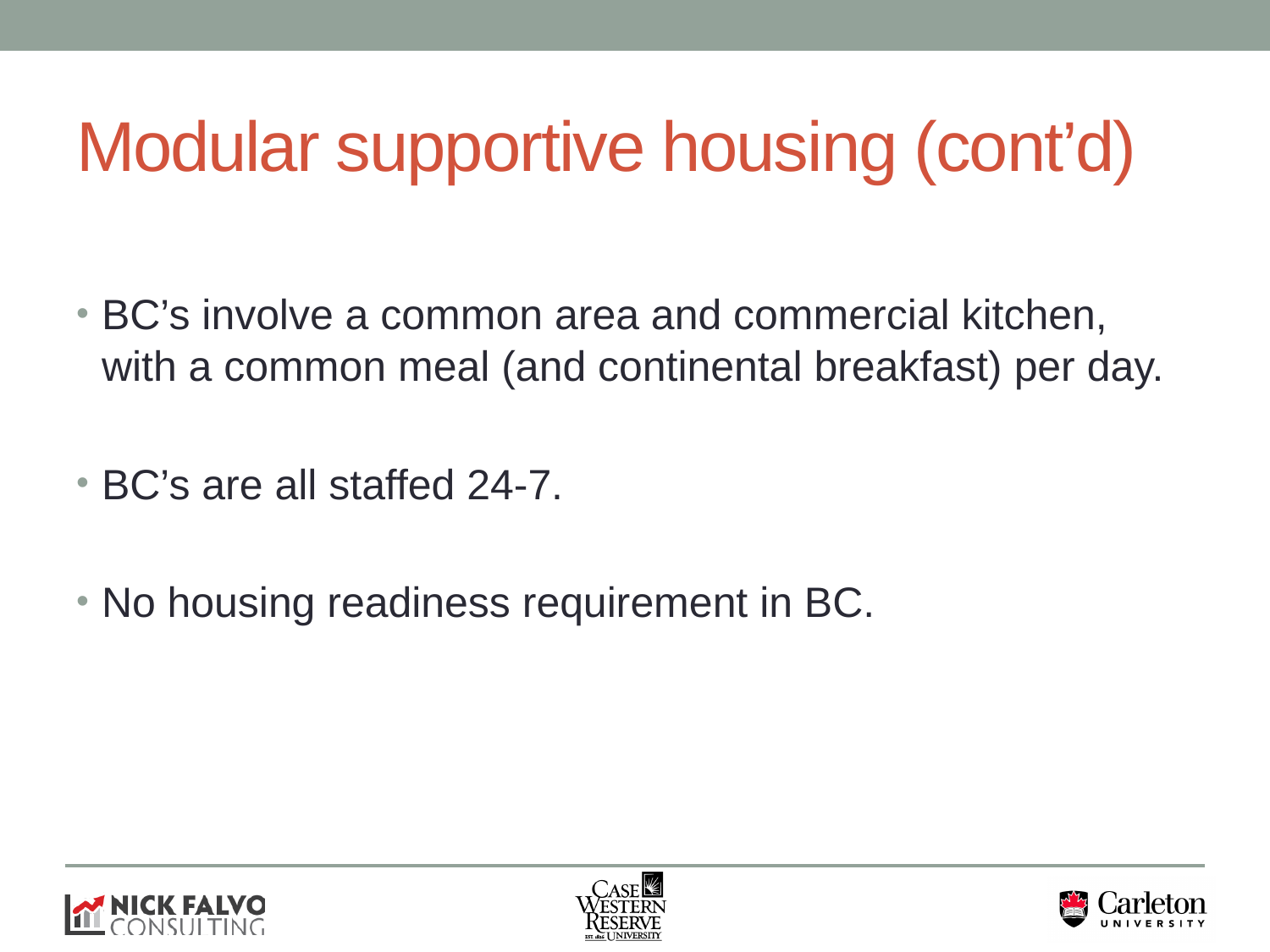

# Modular supportive housing (cont’d)

BC’s involve a common area and commercial kitchen, with a common meal (and continental breakfast) per day.

BC’s are all staffed 24-7.

No housing readiness requirement in BC.